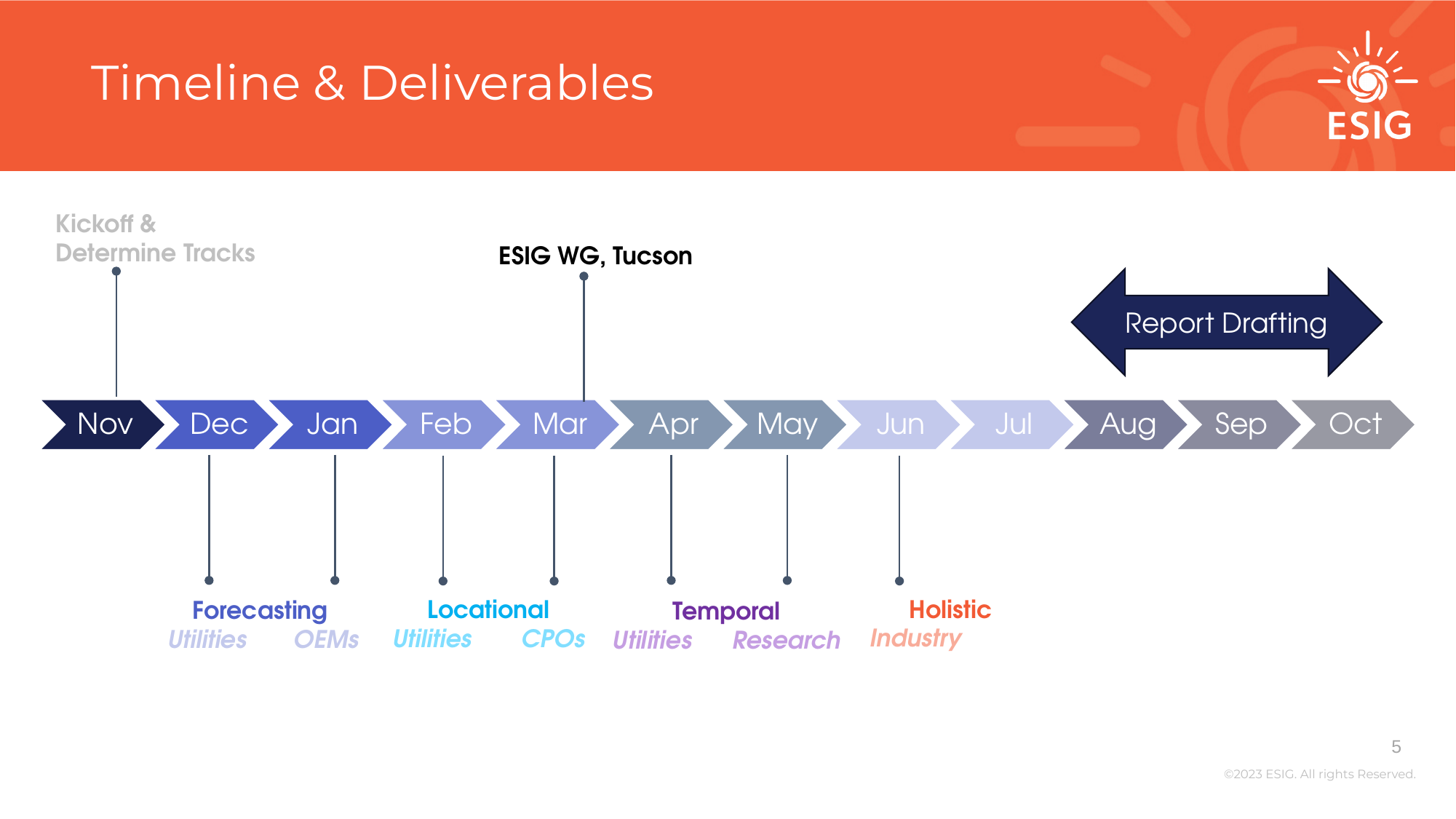

# Timeline & Deliverables
Kickoff & Determine Tracks
ESIG WG, Tucson
Report Drafting
Nov
Dec
Jan
Feb
Mar
Apr
May
Jun
Jul
Aug
Sep
Oct
          Holistic
Industry
Locational
Utilities	   CPOs
Forecasting
      Utilities       OEMs
Temporal
Utilities      Research